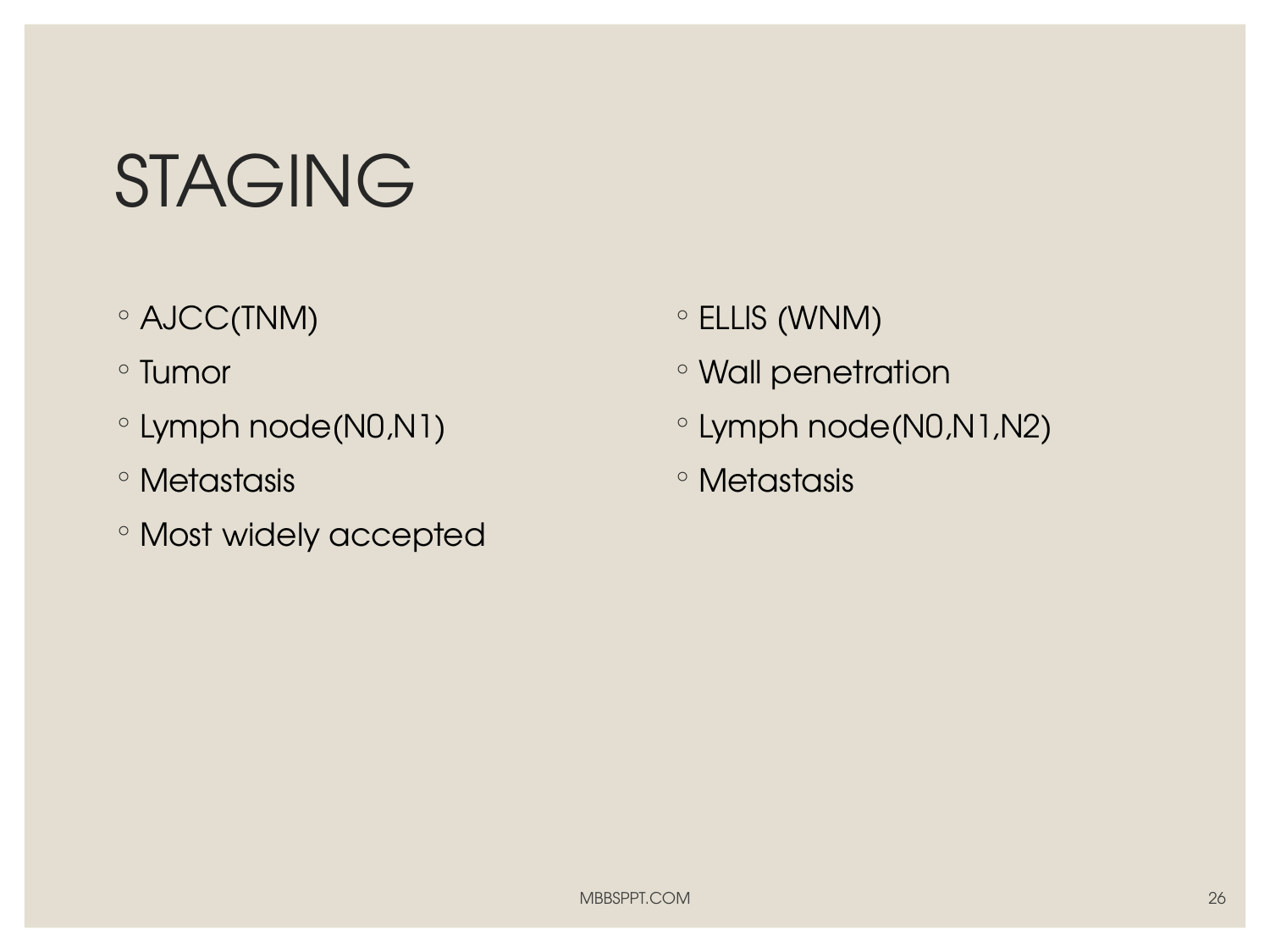

# STAGING
AJCC(TNM)
Tumor
Lymph node(N0,N1)
Metastasis
Most widely accepted
ELLIS (WNM)
Wall penetration
Lymph node(N0,N1,N2)
Metastasis
MBBSPPT.COM
26